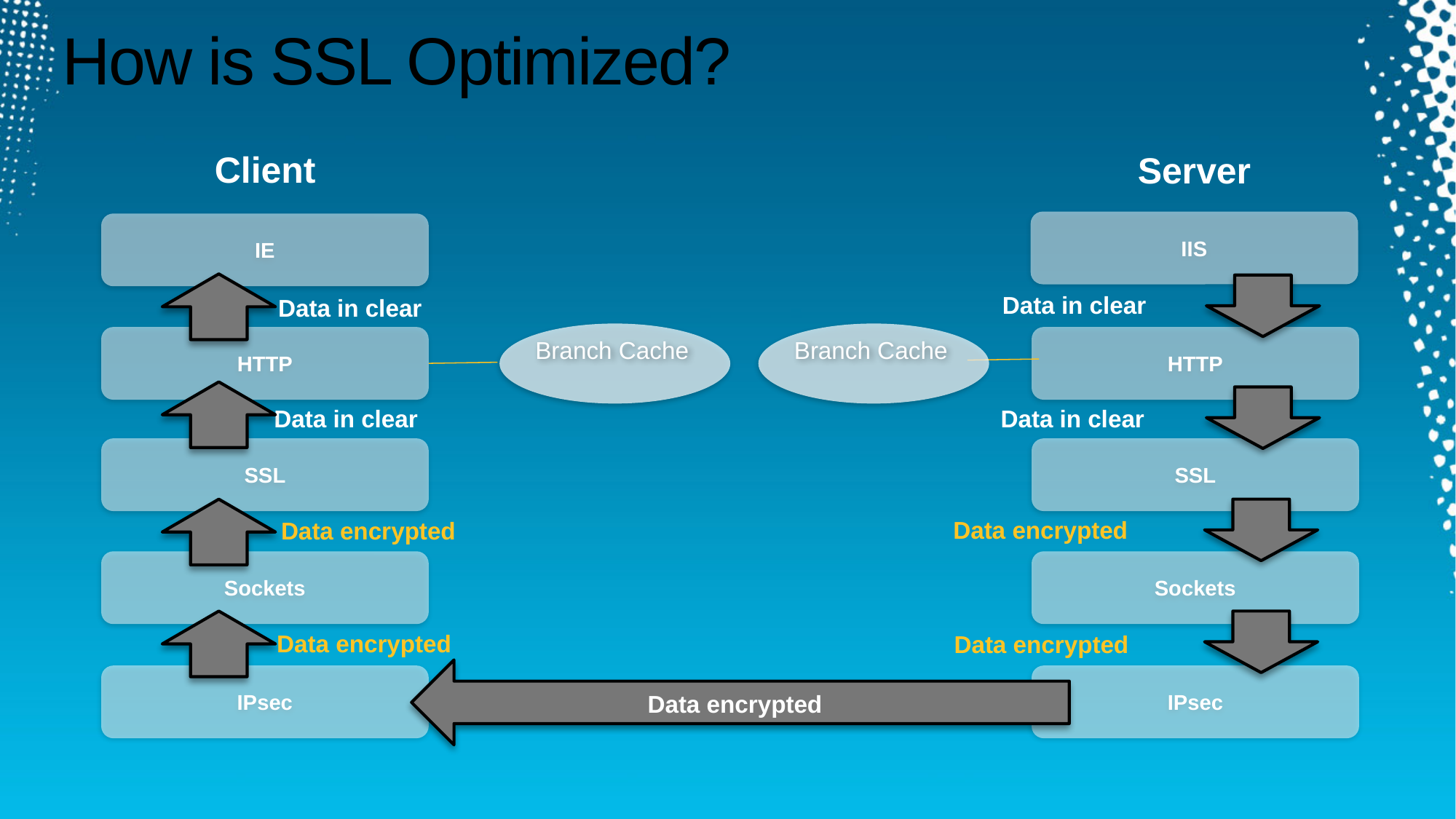

# How is SSL Optimized?
Client
Server
IIS
IE

Data in clear
Data in clear

Branch Cache

Branch Cache
HTTP
HTTP

Data in clear
Data in clear
SSL
SSL

Data encrypted
Data encrypted
Sockets
Sockets

Data encrypted
Data encrypted
IPsec
IPsec
Data encrypted